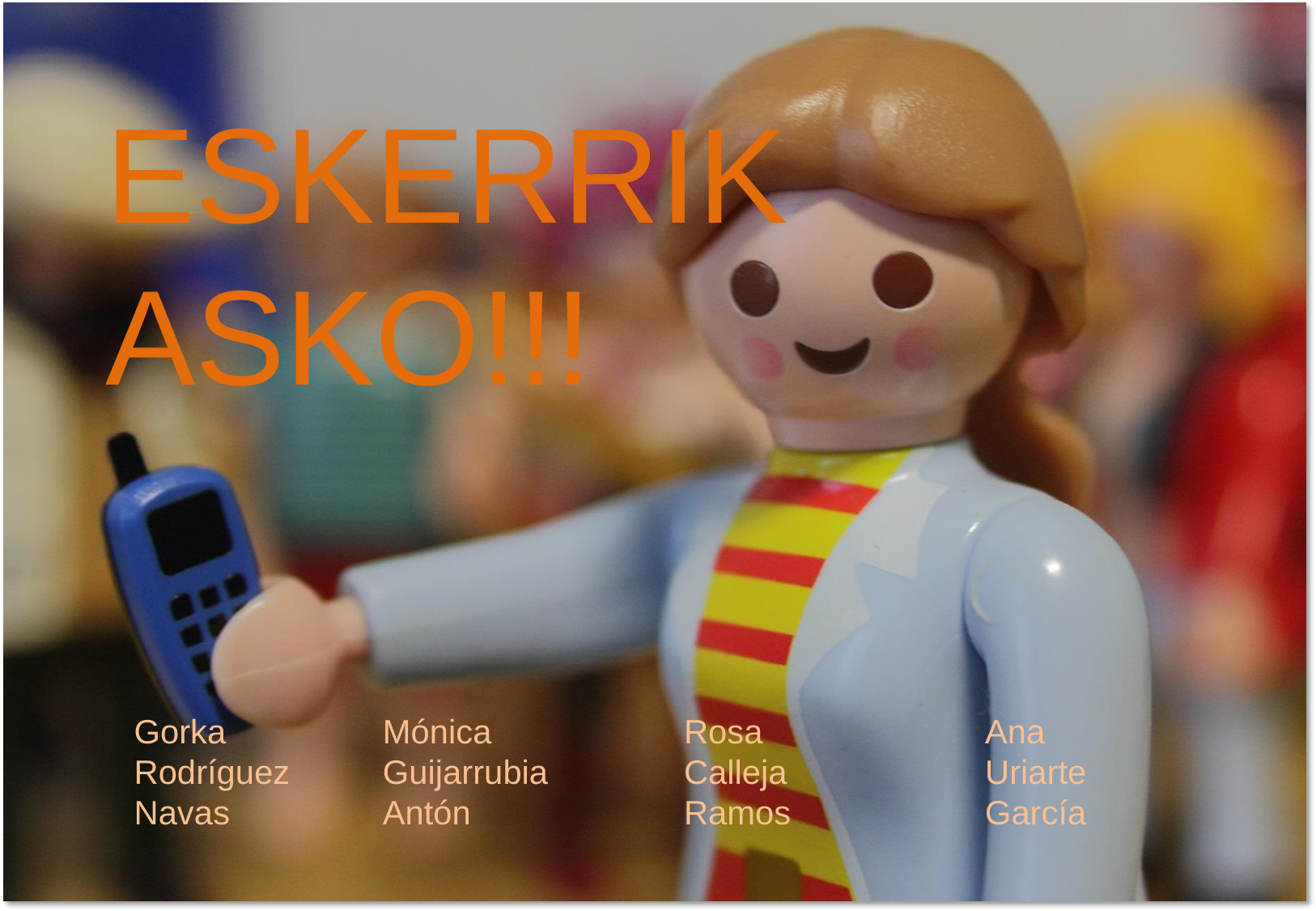

ESKERRIK ASKO!!!
Ana
Uriarte
García
Mónica
Guijarrubia
Antón
Gorka
Rodríguez
Navas
Rosa
Calleja
Ramos